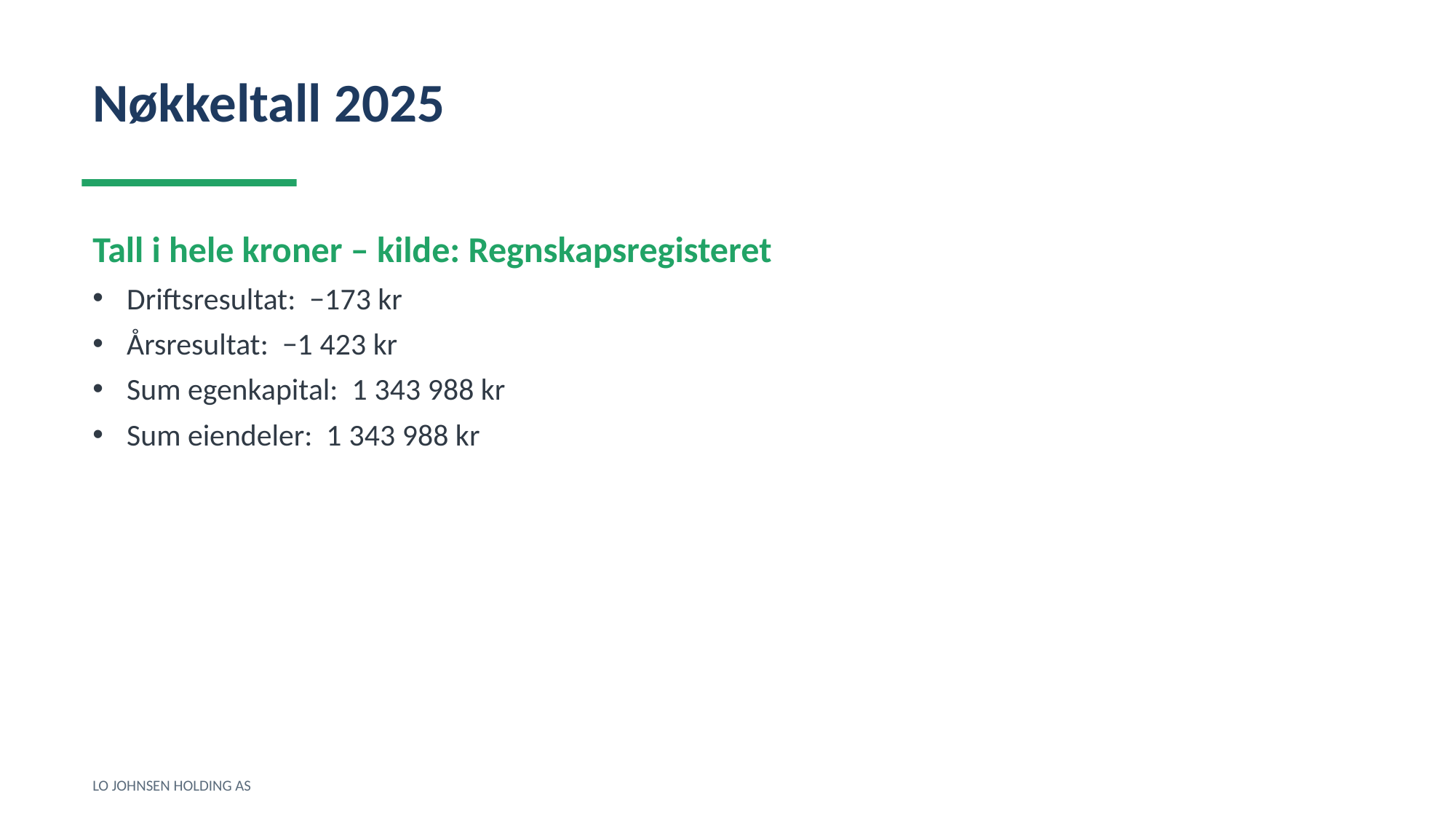

Nøkkeltall 2025

Tall i hele kroner – kilde: Regnskapsregisteret
Driftsresultat:  −173 kr
Årsresultat:  −1 423 kr
Sum egenkapital:  1 343 988 kr
Sum eiendeler:  1 343 988 kr
LO JOHNSEN HOLDING AS